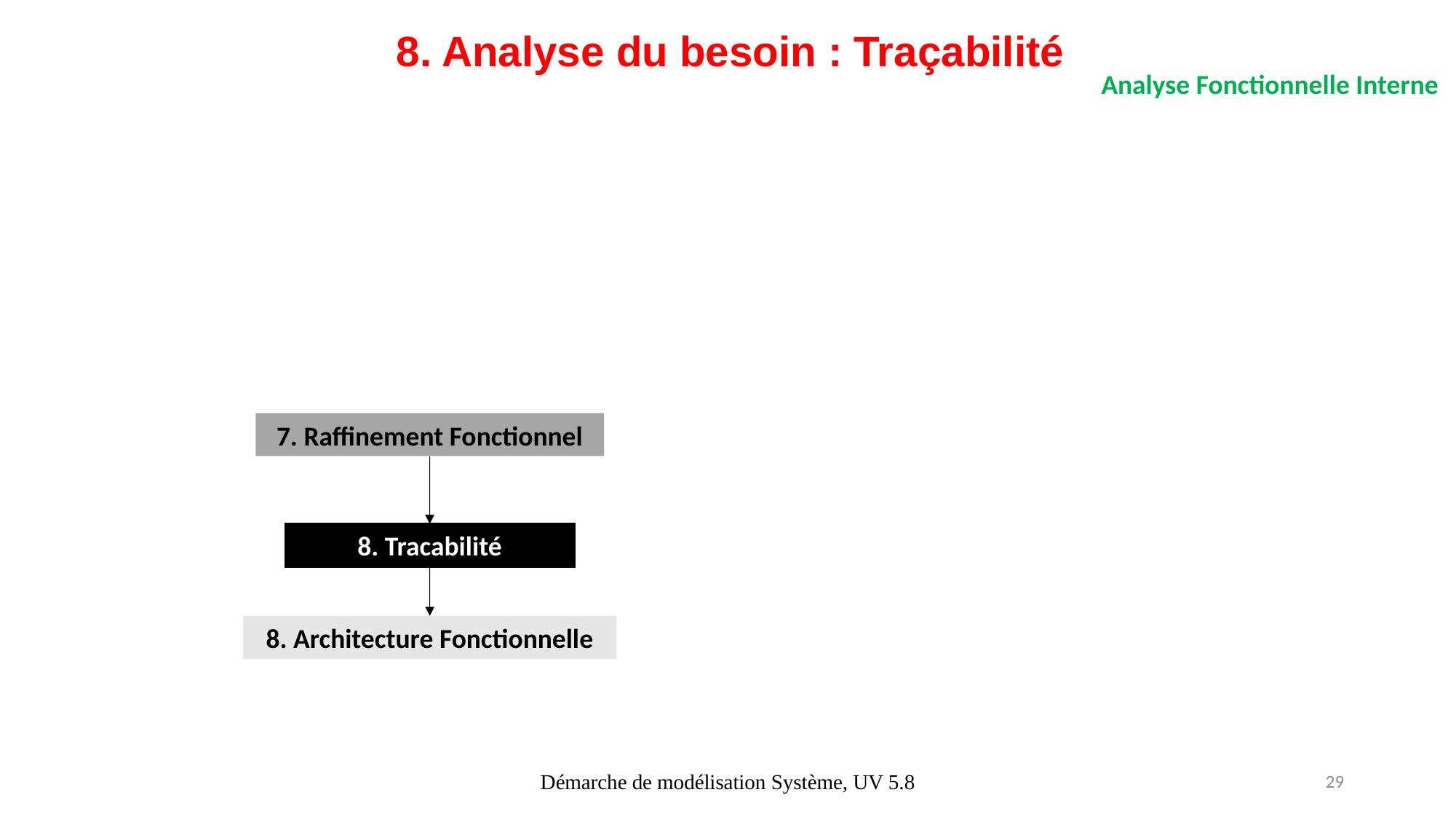

8. Analyse du besoin : Traçabilité
Analyse Fonctionnelle Interne
7. Raffinement Fonctionnel
8. Tracabilité
8. Architecture Fonctionnelle
Démarche de modélisation Système, UV 5.8
29